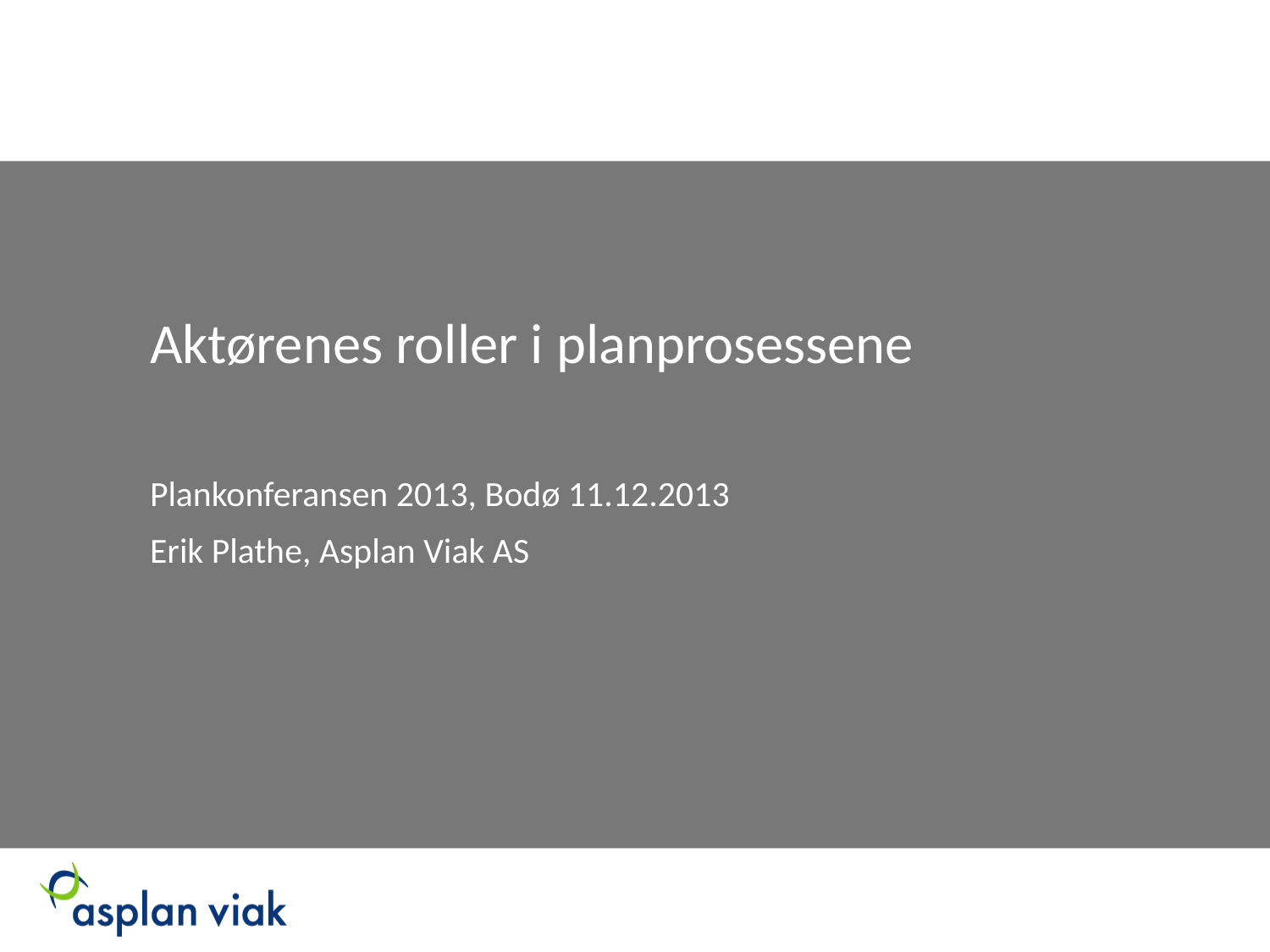

# Aktørenes roller i planprosessene
Plankonferansen 2013, Bodø 11.12.2013
Erik Plathe, Asplan Viak AS